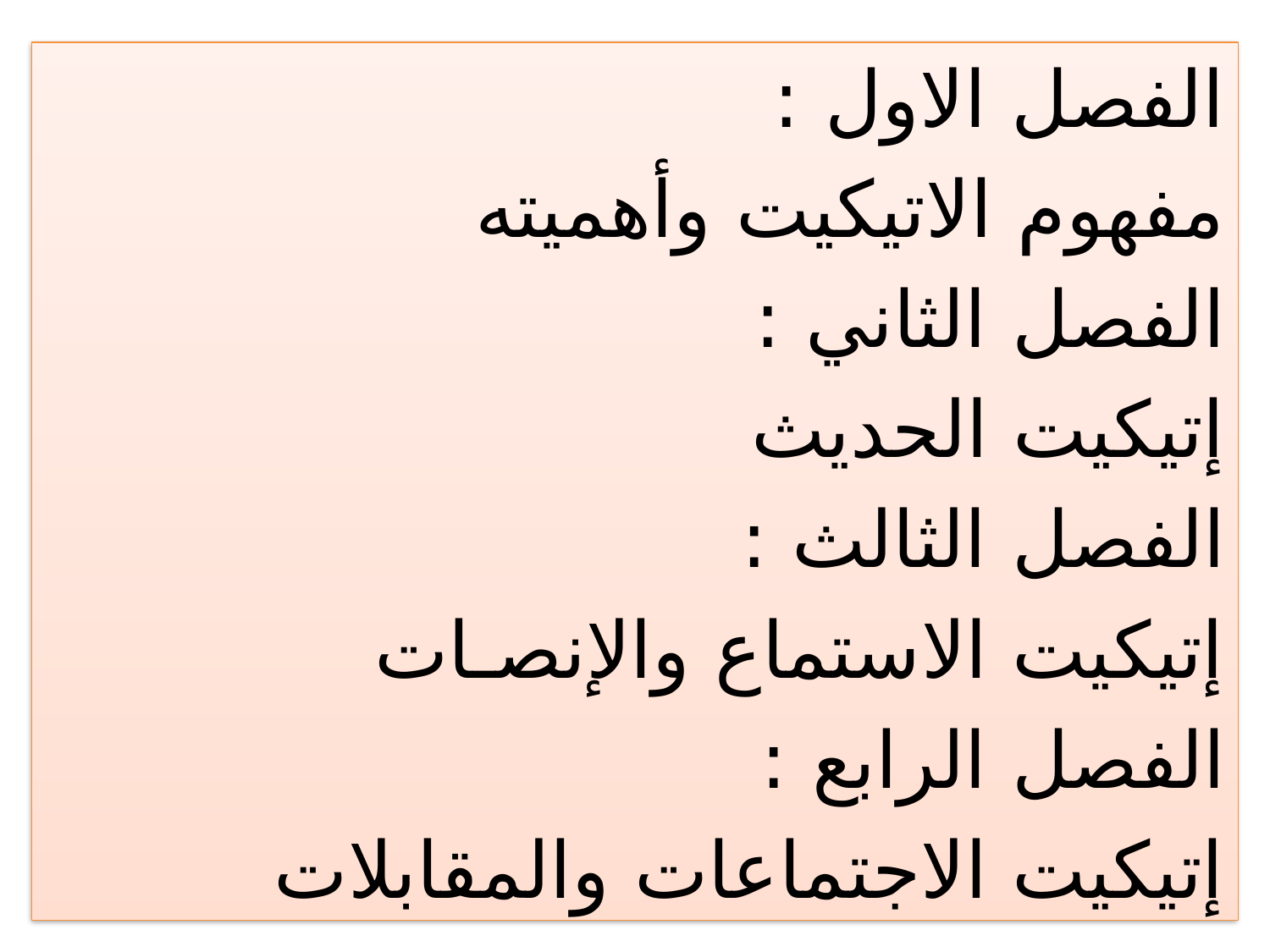

الفصل الاول :
مفهوم الاتيكيت وأهميته
الفصل الثاني :
إتيكيت الحديث
الفصل الثالث :
إتيكيت الاستماع والإنصـات
الفصل الرابع :
إتيكيت الاجتماعات والمقابلات